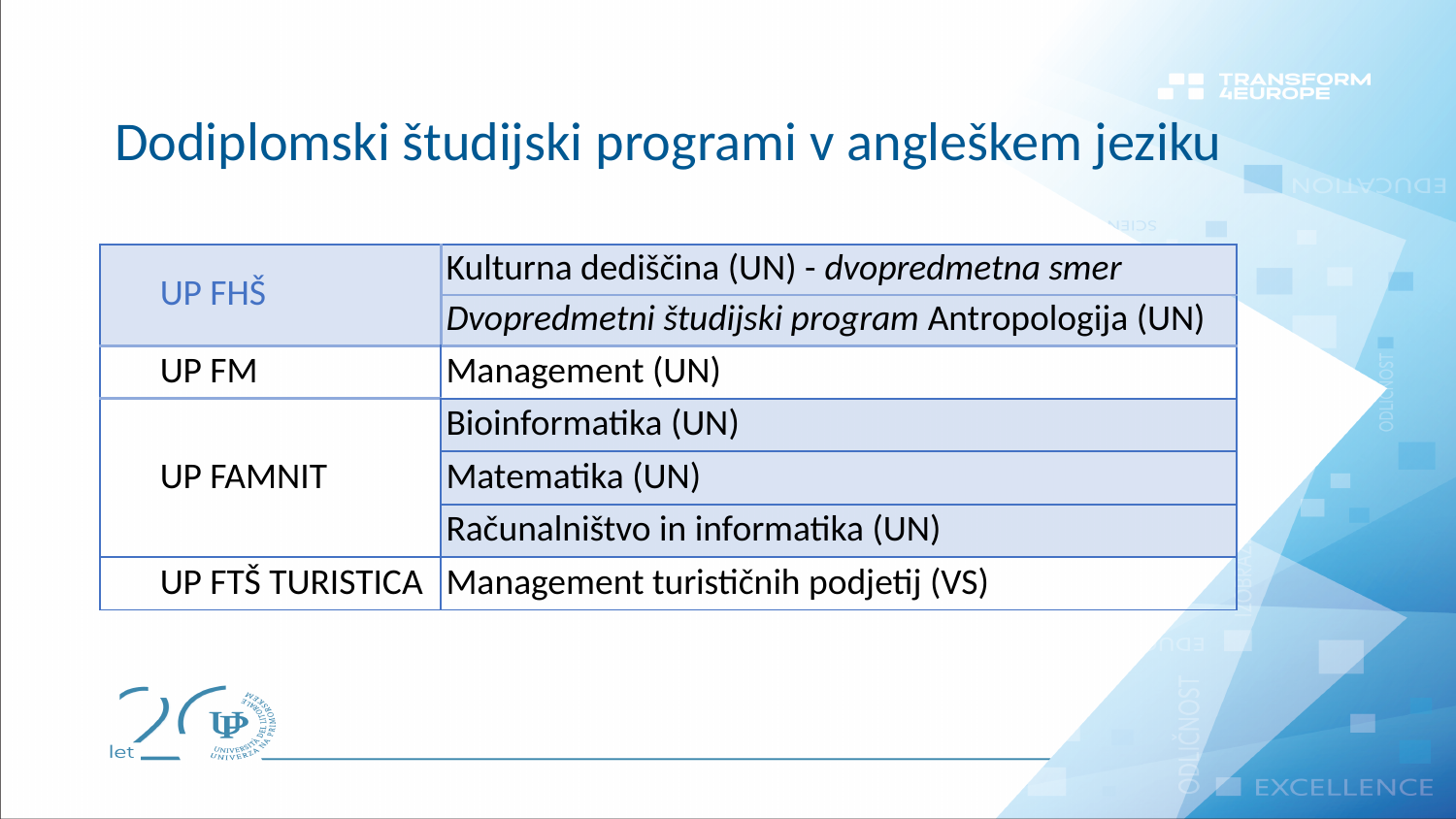

# Dodiplomski študijski programi v angleškem jeziku
| UP FHŠ | Kulturna dediščina (UN) - dvopredmetna smer |
| --- | --- |
|  | Dvopredmetni študijski program Antropologija (UN) |
| UP FM | Management (UN) |
| UP FAMNIT | Bioinformatika (UN) |
|  | Matematika (UN) |
|  | Računalništvo in informatika (UN) |
| UP FTŠ TURISTICA | Management turističnih podjetij (VS) |